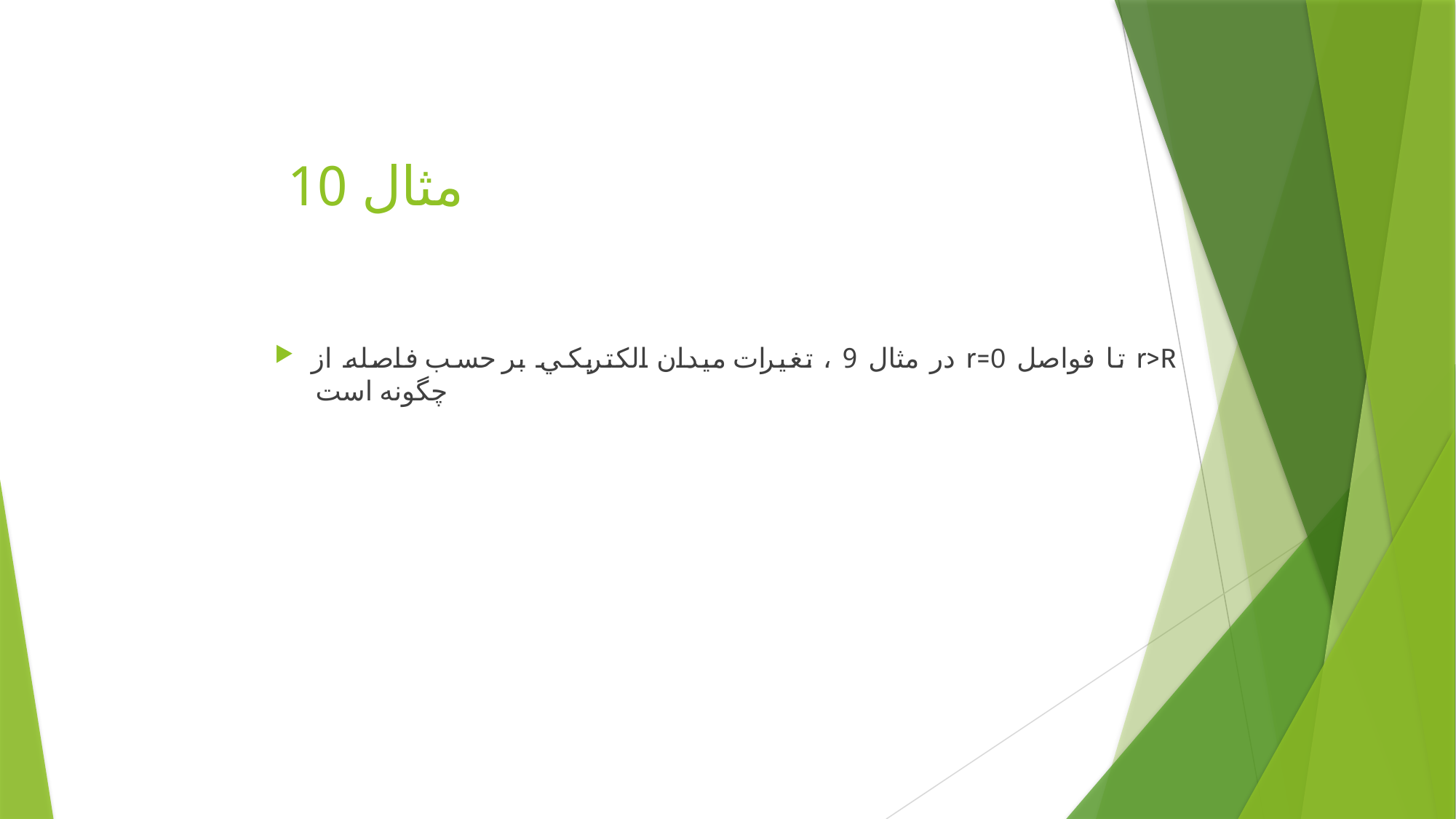

# مثال 10
در مثال 9 ، تغيرات ميدان الكتريكي بر حسب فاصله از r=0 تا فواصل r>R چگونه است